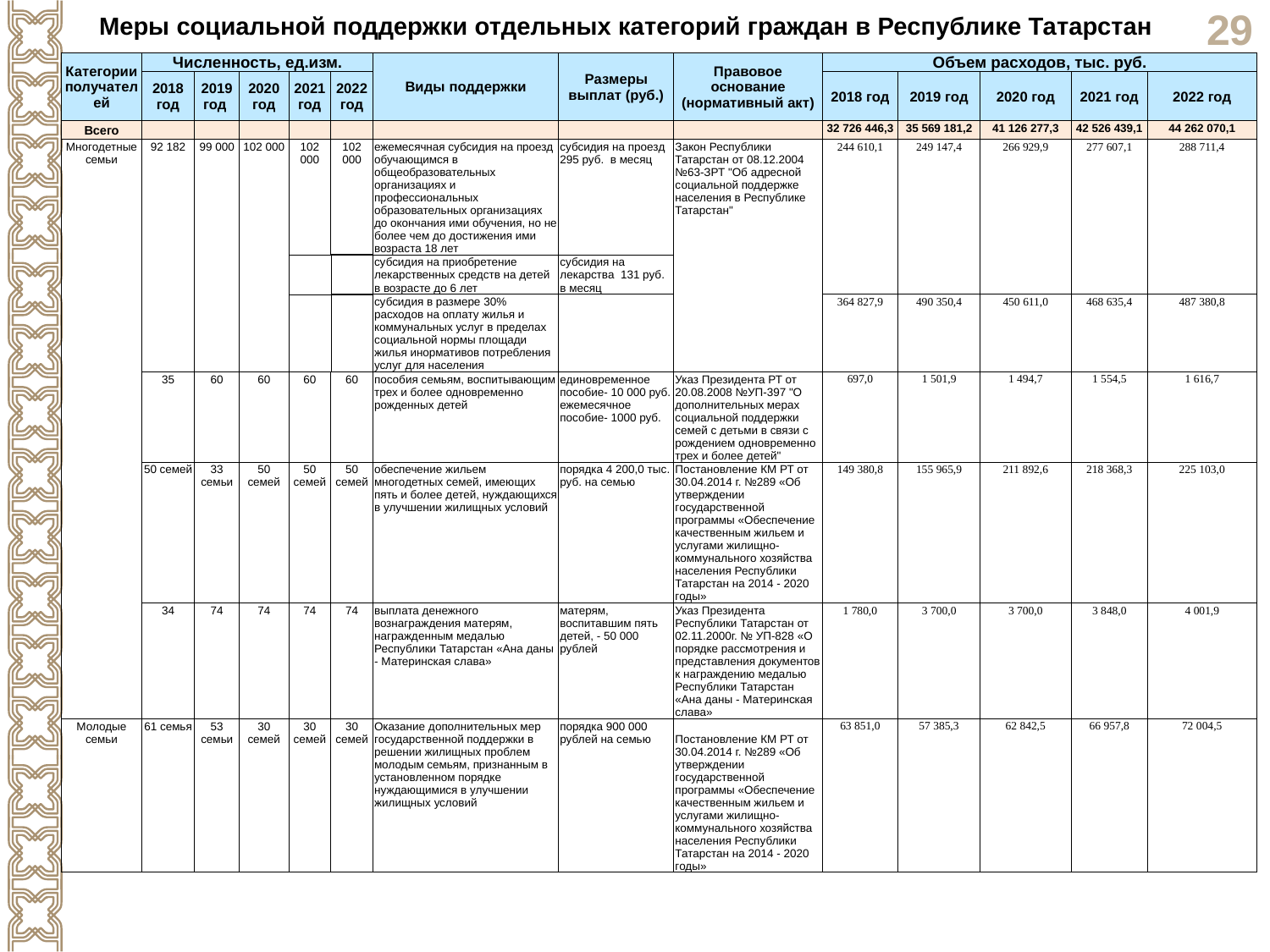

Меры социальной поддержки отдельных категорий граждан в Республике Татарстан
| Категории получателей | Численность, ед.изм. |  |  |  |  | Виды поддержки | Размеры выплат (руб.) | Правовое основание (нормативный акт) | Объем расходов, тыс. руб. |  |  |  |  |
| --- | --- | --- | --- | --- | --- | --- | --- | --- | --- | --- | --- | --- | --- |
|  | 2018 год | 2019 год | 2020 год | 2021 год | 2022 год |  |  |  | 2018 год | 2019 год | 2020 год | 2021 год | 2022 год |
| Всего |  |  |  |  |  |  |  |  | 32 726 446,3 | 35 569 181,2 | 41 126 277,3 | 42 526 439,1 | 44 262 070,1 |
| Многодетные семьи | 92 182 | 99 000 | 102 000 | 102 000 | 102 000 | ежемесячная субсидия на проезд обучающимся в общеобразовательных организациях и профессиональных образовательных организациях до окончания ими обучения, но не более чем до достижения ими возраста 18 лет | субсидия на проезд 295 руб. в месяц | Закон Республики Татарстан от 08.12.2004 №63-ЗРТ "Об адресной социальной поддержке населения в Республике Татарстан" | 244 610,1 | 249 147,4 | 266 929,9 | 277 607,1 | 288 711,4 |
|  |  |  |  |  |  | субсидия на приобретение лекарственных средств на детей в возрасте до 6 лет | субсидия на лекарства 131 руб. в месяц |  |  |  |  |  |  |
|  |  |  |  |  |  | субсидия в размере 30% расходов на оплату жилья и коммунальных услуг в пределах социальной нормы площади жилья инормативов потребления услуг для населения |  |  | 364 827,9 | 490 350,4 | 450 611,0 | 468 635,4 | 487 380,8 |
|  | 35 | 60 | 60 | 60 | 60 | пособия семьям, воспитывающим трех и более одновременно рожденных детей | единовременное пособие- 10 000 руб. ежемесячное пособие- 1000 руб. | Указ Президента РТ от 20.08.2008 №УП-397 "О дополнительных мерах социальной поддержки семей с детьми в связи с рождением одновременно трех и более детей" | 697,0 | 1 501,9 | 1 494,7 | 1 554,5 | 1 616,7 |
|  | 50 семей | 33 семьи | 50 семей | 50 семей | 50 семей | обеспечение жильем многодетных семей, имеющих пять и более детей, нуждающихся в улучшении жилищных условий | порядка 4 200,0 тыс. руб. на семью | Постановление КМ РТ от 30.04.2014 г. №289 «Об утверждении государственной программы «Обеспечение качественным жильем и услугами жилищно-коммунального хозяйства населения Республики Татарстан на 2014 - 2020 годы» | 149 380,8 | 155 965,9 | 211 892,6 | 218 368,3 | 225 103,0 |
|  | 34 | 74 | 74 | 74 | 74 | выплата денежного вознаграждения матерям, награжденным медалью Республики Татарстан «Ана даны - Материнская слава» | матерям, воспитавшим пять детей, - 50 000 рублей | Указ Президента Республики Татарстан от 02.11.2000г. № УП-828 «О порядке рассмотрения и представления документов к награждению медалью Республики Татарстан «Ана даны - Материнская слава» | 1 780,0 | 3 700,0 | 3 700,0 | 3 848,0 | 4 001,9 |
| Молодые семьи | 61 семья | 53 семьи | 30 семей | 30 семей | 30 семей | Оказание дополнительных мер государственной поддержки в решении жилищных проблем молодым семьям, признанным в установленном порядке нуждающимися в улучшении жилищных условий | порядка 900 000 рублей на семью | Постановление КМ РТ от 30.04.2014 г. №289 «Об утверждении государственной программы «Обеспечение качественным жильем и услугами жилищно-коммунального хозяйства населения Республики Татарстан на 2014 - 2020 годы» | 63 851,0 | 57 385,3 | 62 842,5 | 66 957,8 | 72 004,5 |